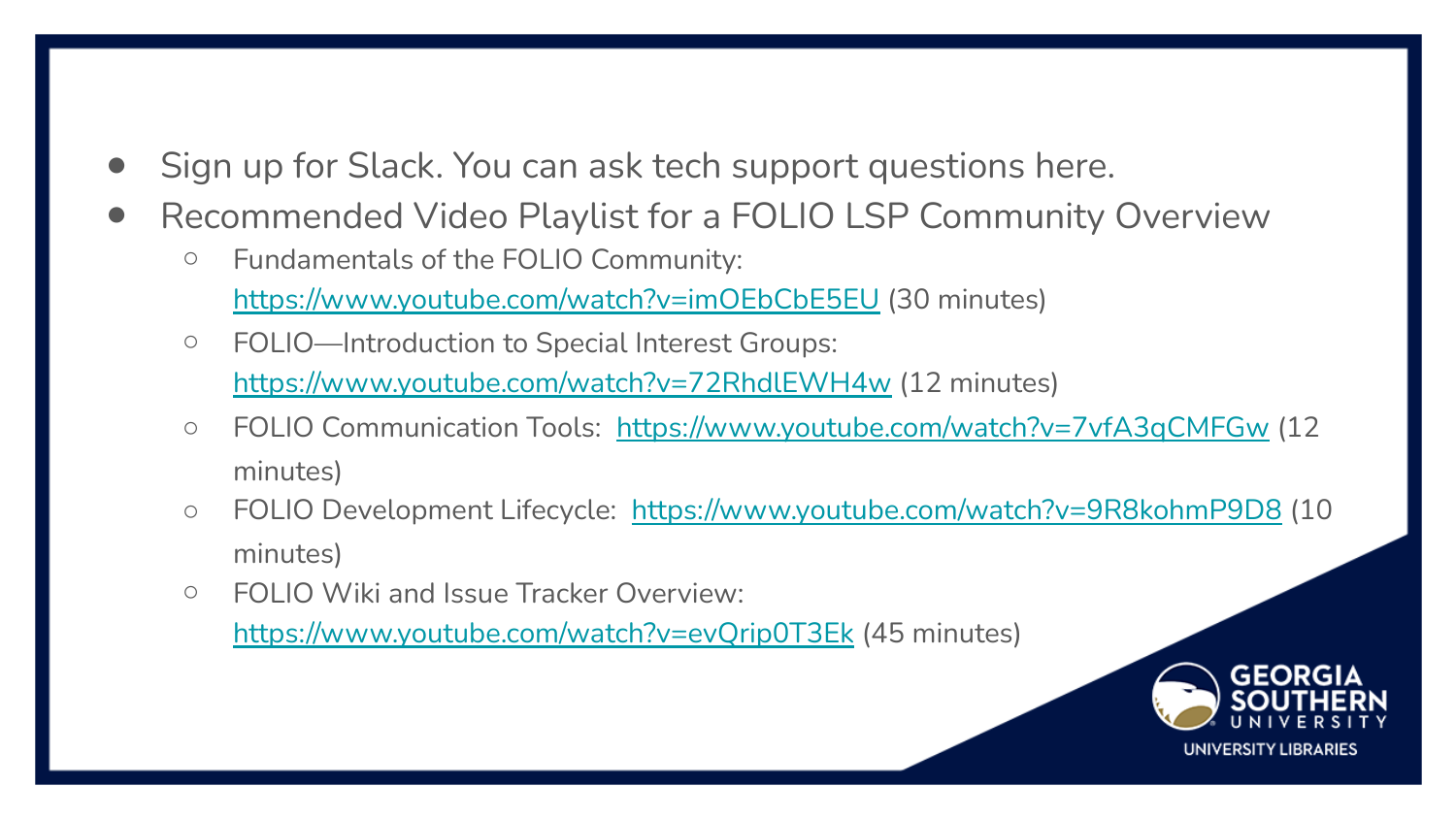

Sign up for Slack. You can ask tech support questions here.
Recommended Video Playlist for a FOLIO LSP Community Overview
Fundamentals of the FOLIO Community:  https://www.youtube.com/watch?v=imOEbCbE5EU (30 minutes)
FOLIO—Introduction to Special Interest Groups:  https://www.youtube.com/watch?v=72RhdlEWH4w (12 minutes)
FOLIO Communication Tools:  https://www.youtube.com/watch?v=7vfA3qCMFGw (12 minutes)
FOLIO Development Lifecycle:  https://www.youtube.com/watch?v=9R8kohmP9D8 (10 minutes)
FOLIO Wiki and Issue Tracker Overview:  https://www.youtube.com/watch?v=evQrip0T3Ek (45 minutes)